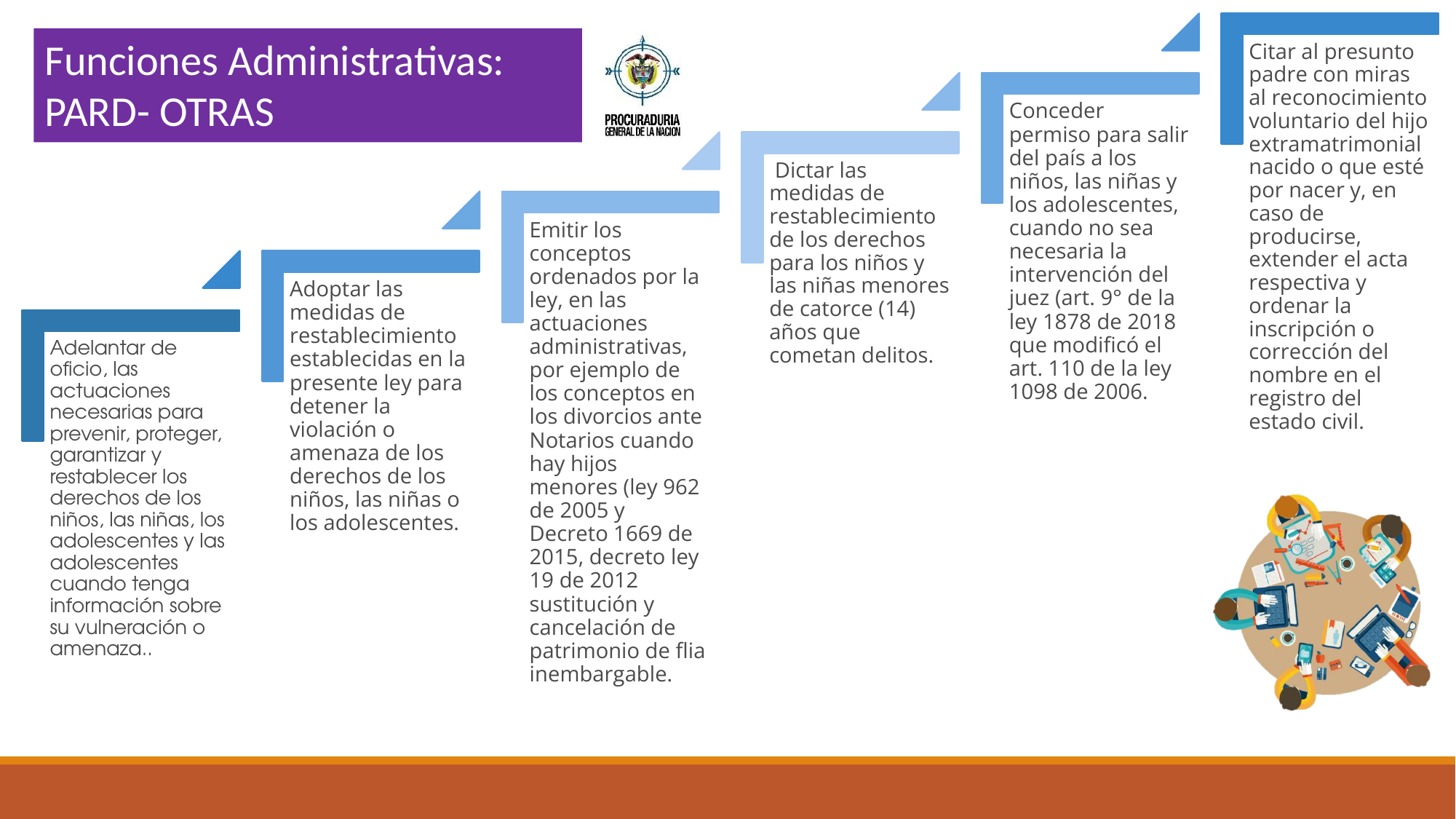

# Funciones Administrativas: PARD- OTRAS

Citar al presunto padre con miras al reconocimiento voluntario del hijo extramatrimonial nacido o que esté por nacer y, en caso de producirse, extender el acta respectiva y ordenar la inscripción o corrección del nombre en el registro del estado civil.

Conceder permiso para salir del país a los niños, las niñas y los adolescentes, cuando no sea necesaria la intervención del juez (art. 9° de la ley 1878 de 2018 que modificó el art. 110 de la ley 1098 de 2006.

 Dictar las medidas de restablecimiento de los derechos para los niños y las niñas menores de catorce (14) años que cometan delitos.

Emitir los conceptos ordenados por la ley, en las actuaciones administrativas, por ejemplo de los conceptos en los divorcios ante Notarios cuando hay hijos menores (ley 962 de 2005 y Decreto 1669 de 2015, decreto ley 19 de 2012 sustitución y cancelación de patrimonio de flia inembargable.

Adoptar las medidas de restablecimiento establecidas en la presente ley para detener la violación o amenaza de los derechos de los niños, las niñas o los adolescentes.

Adelantar de oficio, las actuaciones necesarias para prevenir, proteger, garantizar y restablecer los derechos de los niños, las niñas, los adolescentes y las adolescentes cuando tenga información sobre su vulneración o amenaza..